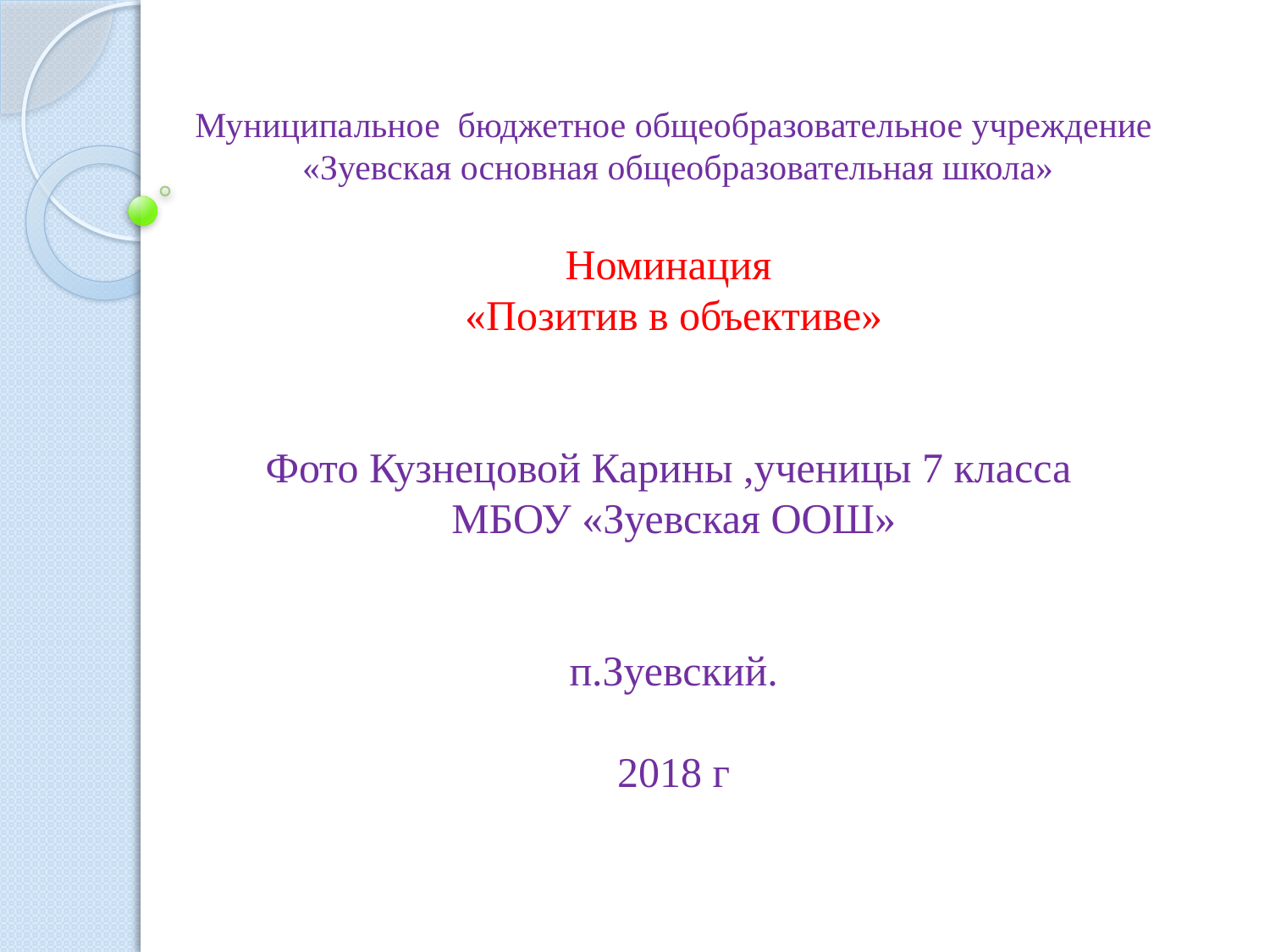

# Муниципальное  бюджетное общеобразовательное учреждение «Зуевская основная общеобразовательная школа» Номинация «Позитив в объективе» Фото Кузнецовой Карины ,ученицы 7 класса МБОУ «Зуевская ООШ» п.Зуевский. 2018 г